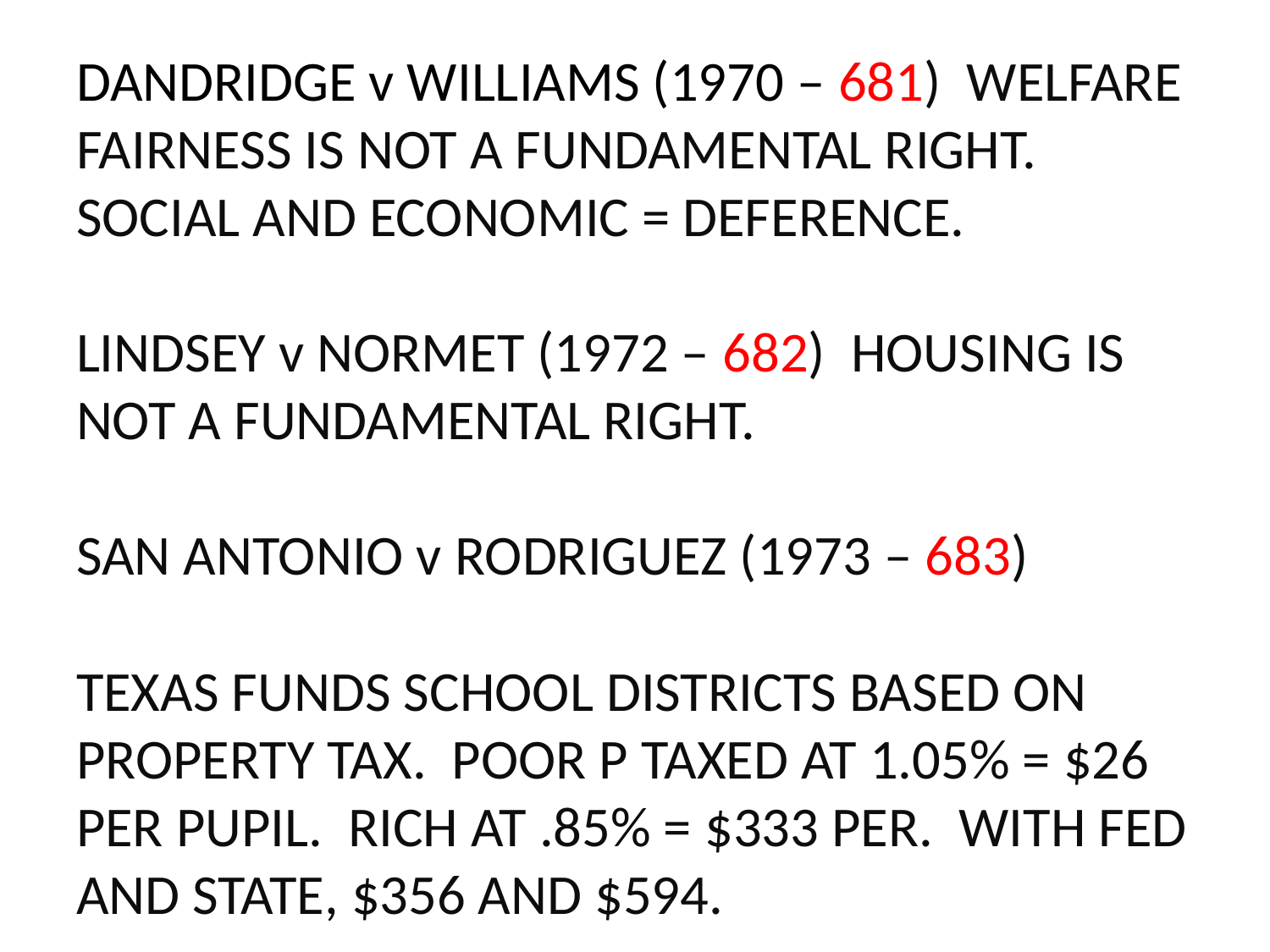

# DANDRIDGE v WILLIAMS (1970 – 681)  WELFARE FAIRNESS IS NOT A FUNDAMENTAL RIGHT.  SOCIAL AND ECONOMIC = DEFERENCE. LINDSEY v NORMET (1972 – 682)  HOUSING IS NOT A FUNDAMENTAL RIGHT. SAN ANTONIO v RODRIGUEZ (1973 – 683) TEXAS FUNDS SCHOOL DISTRICTS BASED ON PROPERTY TAX.  POOR P TAXED AT 1.05% = $26 PER PUPIL.  RICH AT .85% = $333 PER.  WITH FED AND STATE, $356 AND $594.